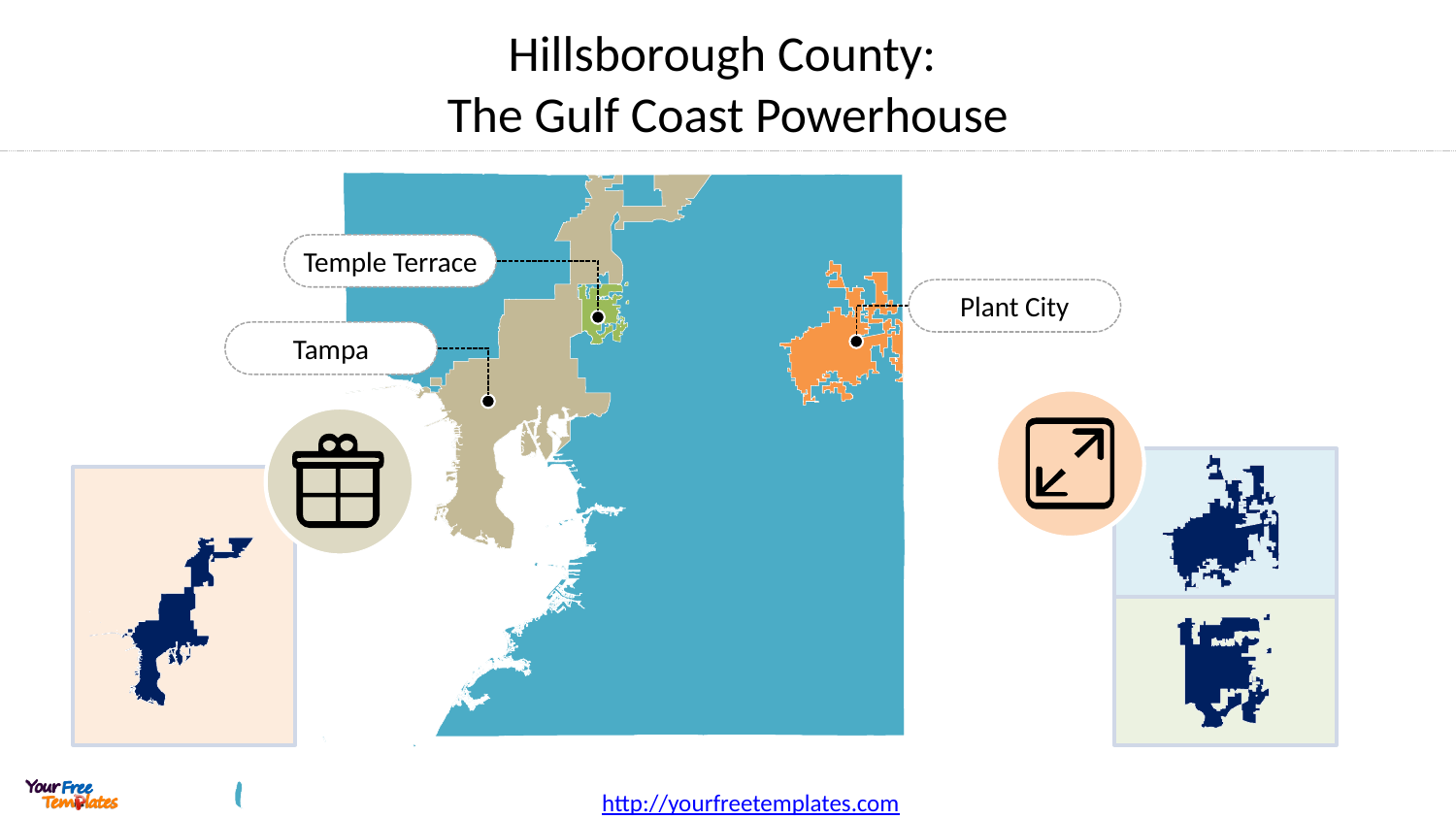

# Hillsborough County: The Gulf Coast Powerhouse

Temple Terrace

Plant City

Tampa